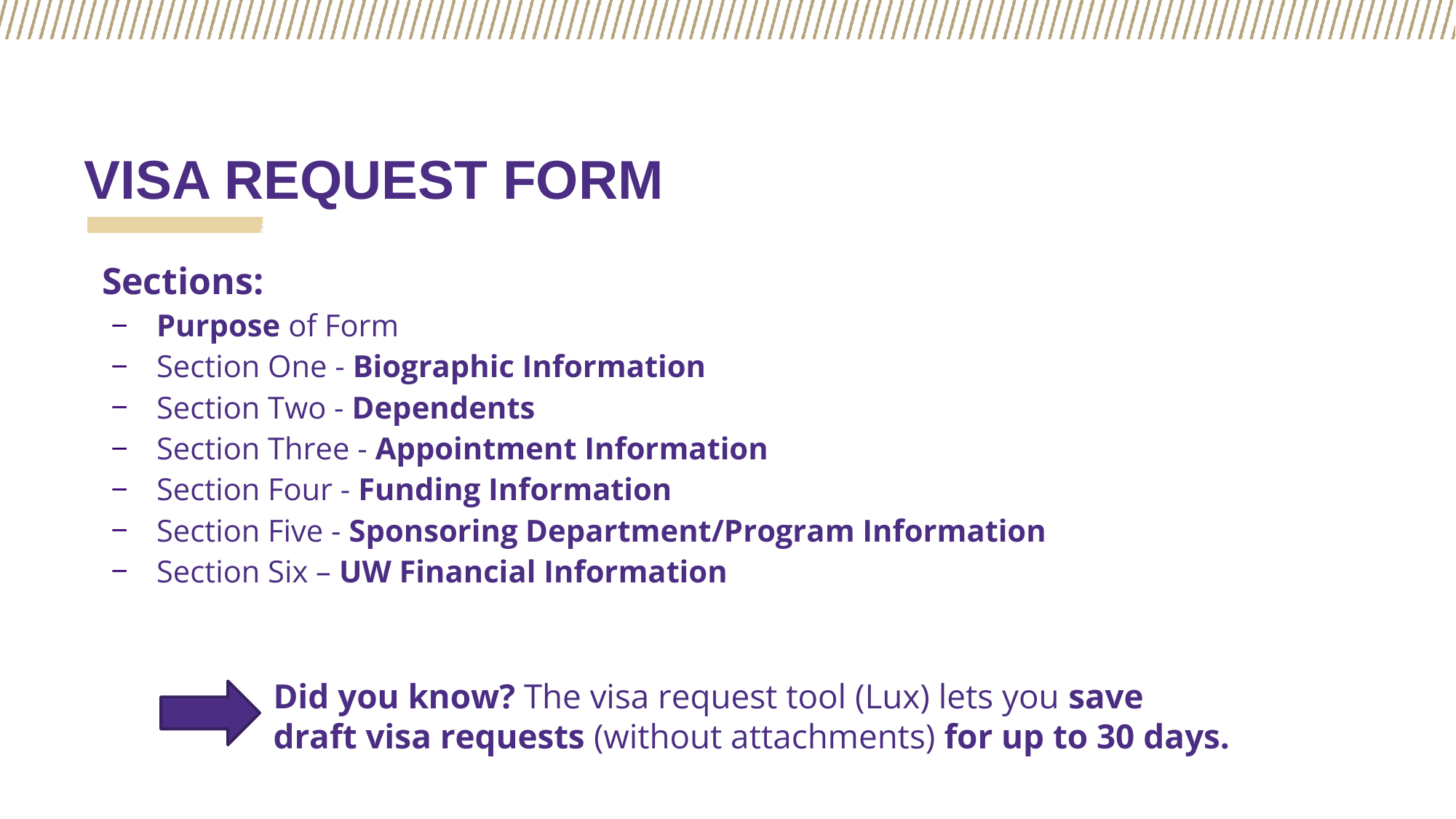

# VISA REQUEST FORM
Sections:
Purpose of Form
Section One - Biographic Information
Section Two - Dependents
Section Three - Appointment Information
Section Four - Funding Information
Section Five - Sponsoring Department/Program Information
Section Six – UW Financial Information
Did you know? The visa request tool (Lux) lets you save
draft visa requests (without attachments) for up to 30 days.